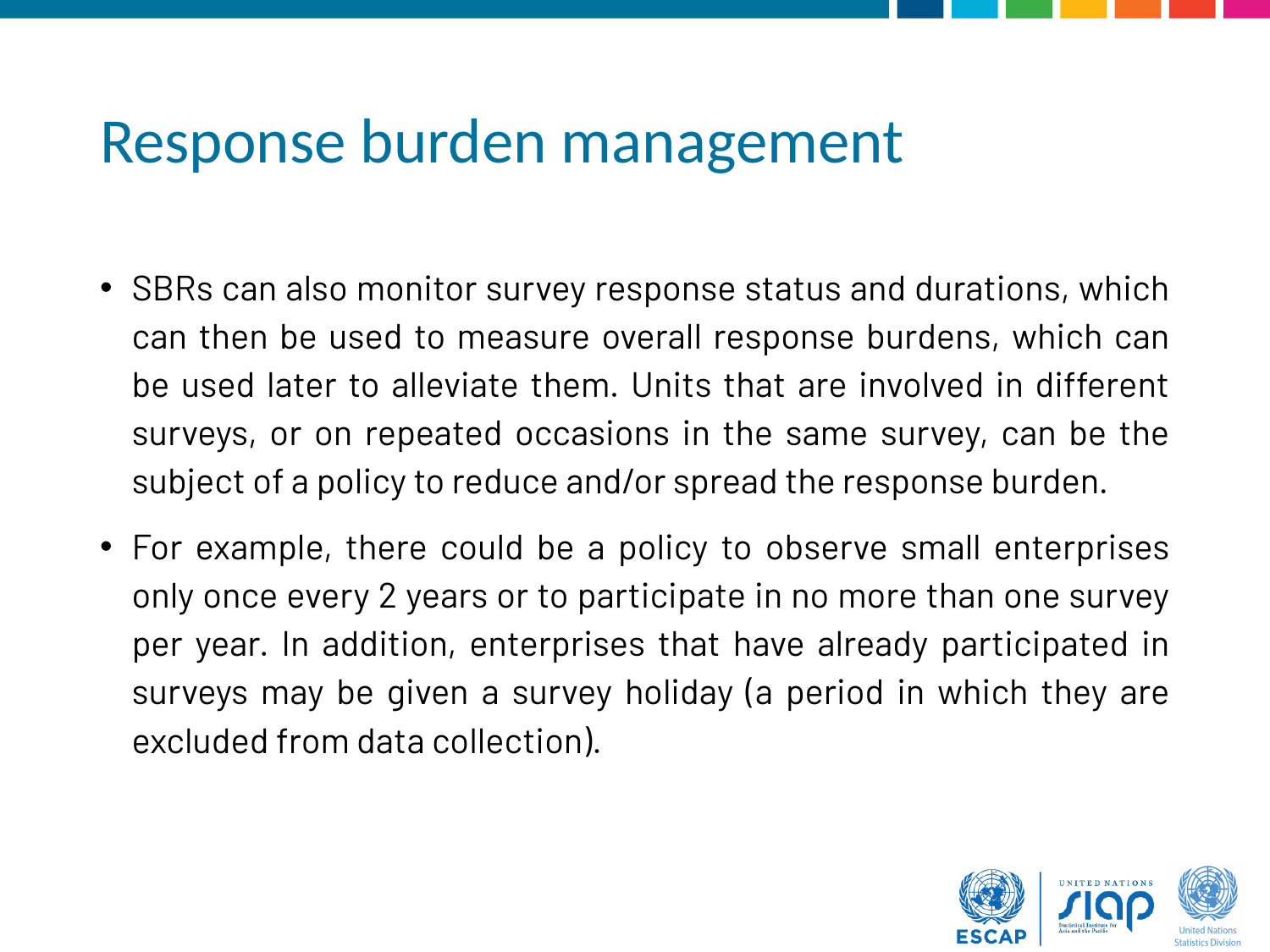

# Response burden management
SBRs can also monitor survey response status and durations, which can then be used to measure overall response burdens, which can be used later to alleviate them. Units that are involved in different surveys, or on repeated occasions in the same survey, can be the subject of a policy to reduce and/or spread the response burden.
For example, there could be a policy to observe small enterprises only once every 2 years or to participate in no more than one survey per year. In addition, enterprises that have already participated in surveys may be given a survey holiday (a period in which they are excluded from data collection).